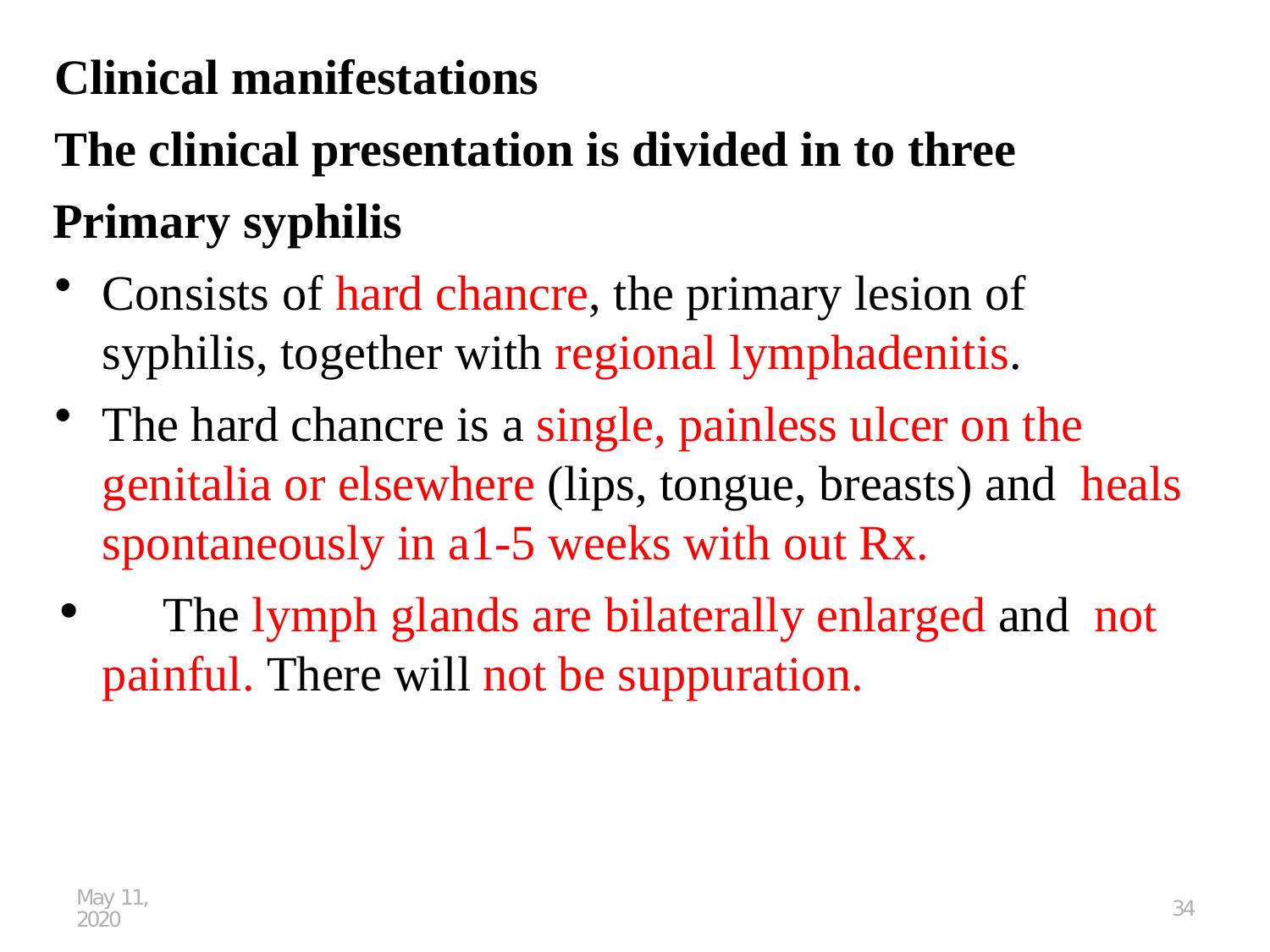

Clinical manifestations
The clinical presentation is divided in to three
Primary syphilis
Consists of hard chancre, the primary lesion of  syphilis, together with regional lymphadenitis.
The hard chancre is a single, painless ulcer on the  genitalia or elsewhere (lips, tongue, breasts) and  heals spontaneously in a1-5 weeks with out Rx.
	The lymph glands are bilaterally enlarged and  not painful. There will not be suppuration.
May 11, 2020
34